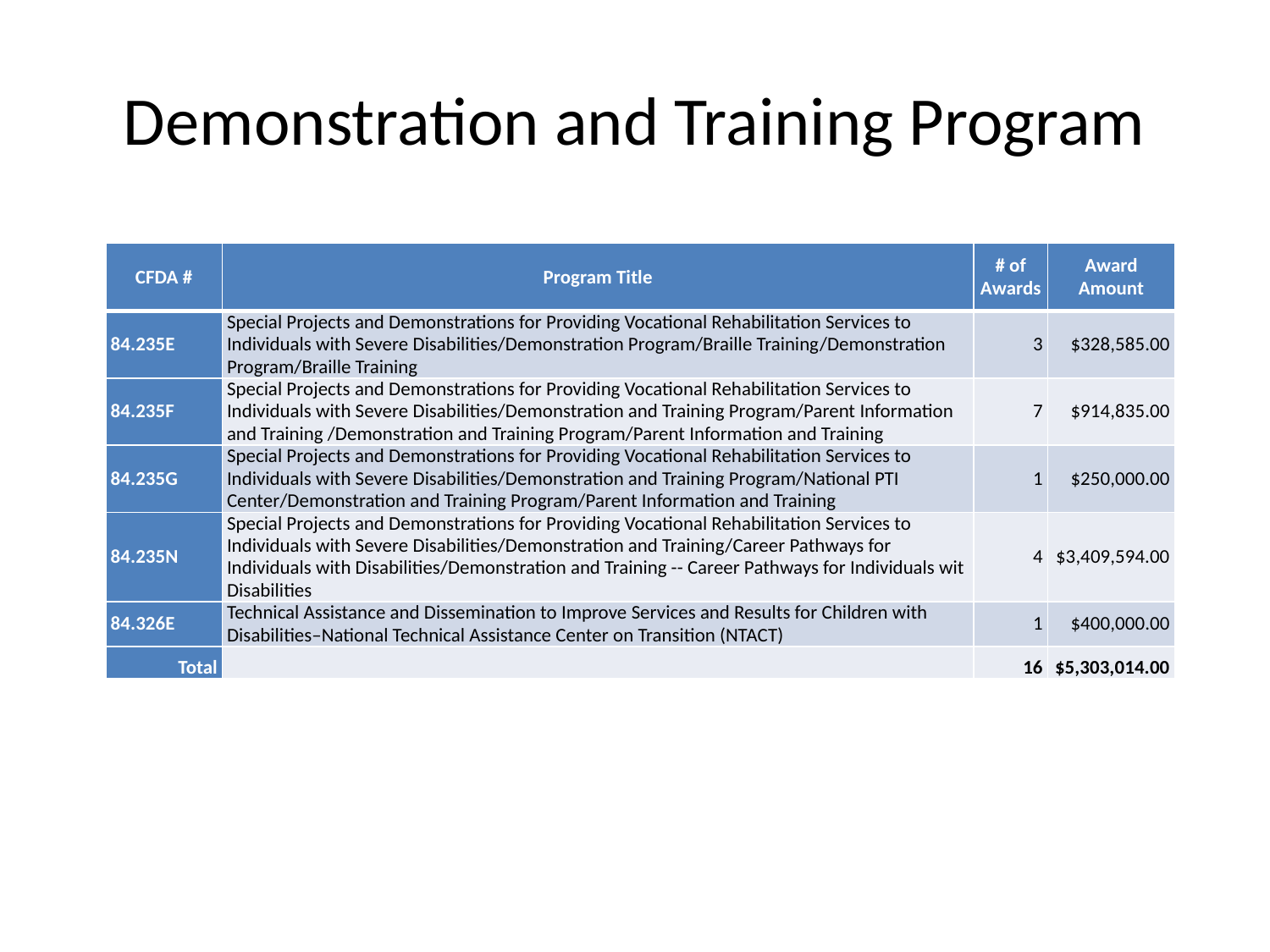

# Demonstration and Training Program
| CFDA # | Program Title | # of Awards | Award Amount |
| --- | --- | --- | --- |
| 84.235E | Special Projects and Demonstrations for Providing Vocational Rehabilitation Services to Individuals with Severe Disabilities/Demonstration Program/Braille Training/Demonstration Program/Braille Training | 3 | $328,585.00 |
| 84.235F | Special Projects and Demonstrations for Providing Vocational Rehabilitation Services to Individuals with Severe Disabilities/Demonstration and Training Program/Parent Information and Training /Demonstration and Training Program/Parent Information and Training | 7 | $914,835.00 |
| 84.235G | Special Projects and Demonstrations for Providing Vocational Rehabilitation Services to Individuals with Severe Disabilities/Demonstration and Training Program/National PTI Center/Demonstration and Training Program/Parent Information and Training | 1 | $250,000.00 |
| 84.235N | Special Projects and Demonstrations for Providing Vocational Rehabilitation Services to Individuals with Severe Disabilities/Demonstration and Training/Career Pathways for Individuals with Disabilities/Demonstration and Training -- Career Pathways for Individuals wit Disabilities | 4 | $3,409,594.00 |
| 84.326E | Technical Assistance and Dissemination to Improve Services and Results for Children with Disabilities–National Technical Assistance Center on Transition (NTACT) | 1 | $400,000.00 |
| Total |  | 16 | $5,303,014.00 |